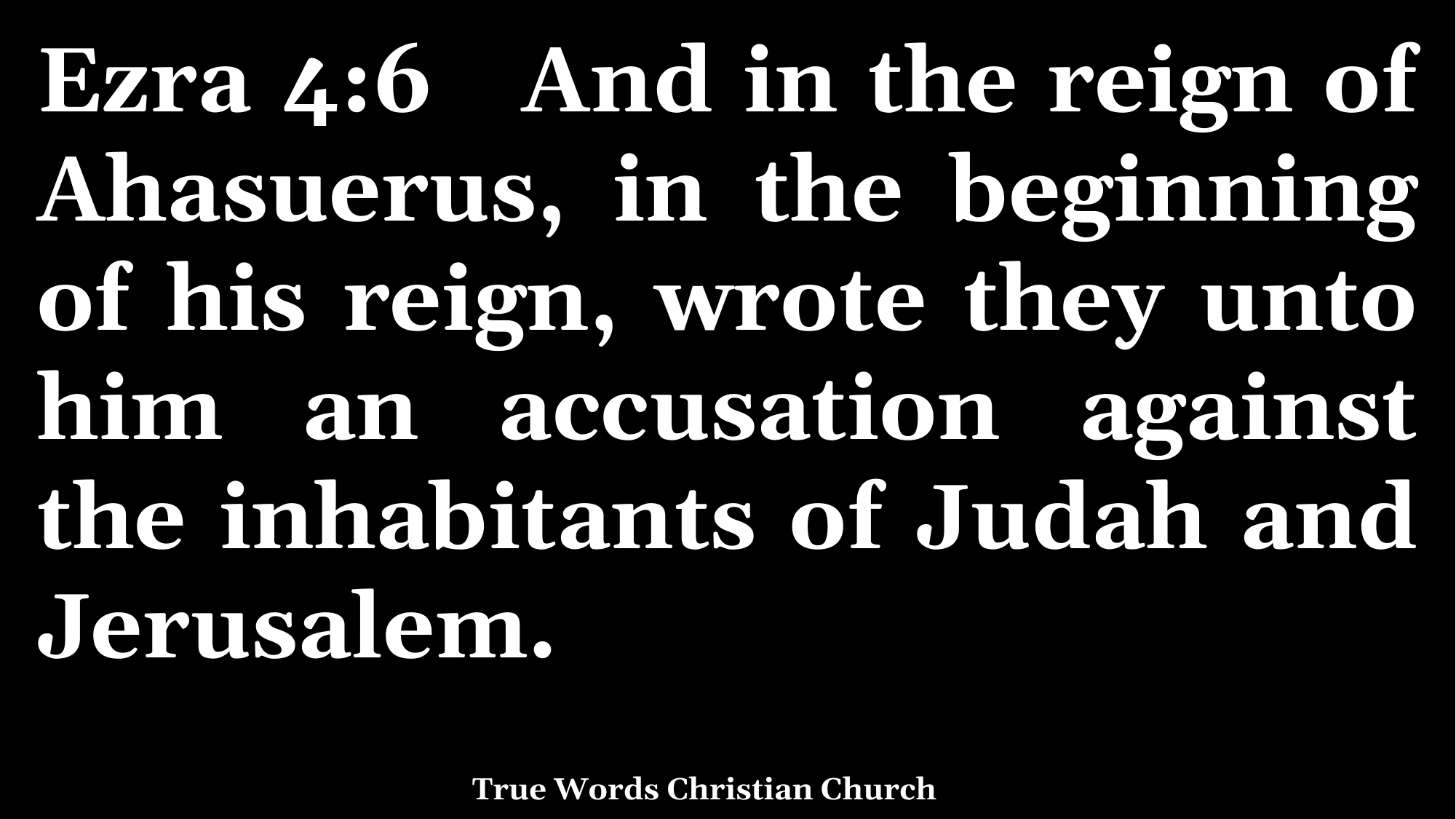

Ezra 4:6   And in the reign of Ahasuerus, in the beginning of his reign, wrote they unto him an accusation against the inhabitants of Judah and Jerusalem.
True Words Christian Church